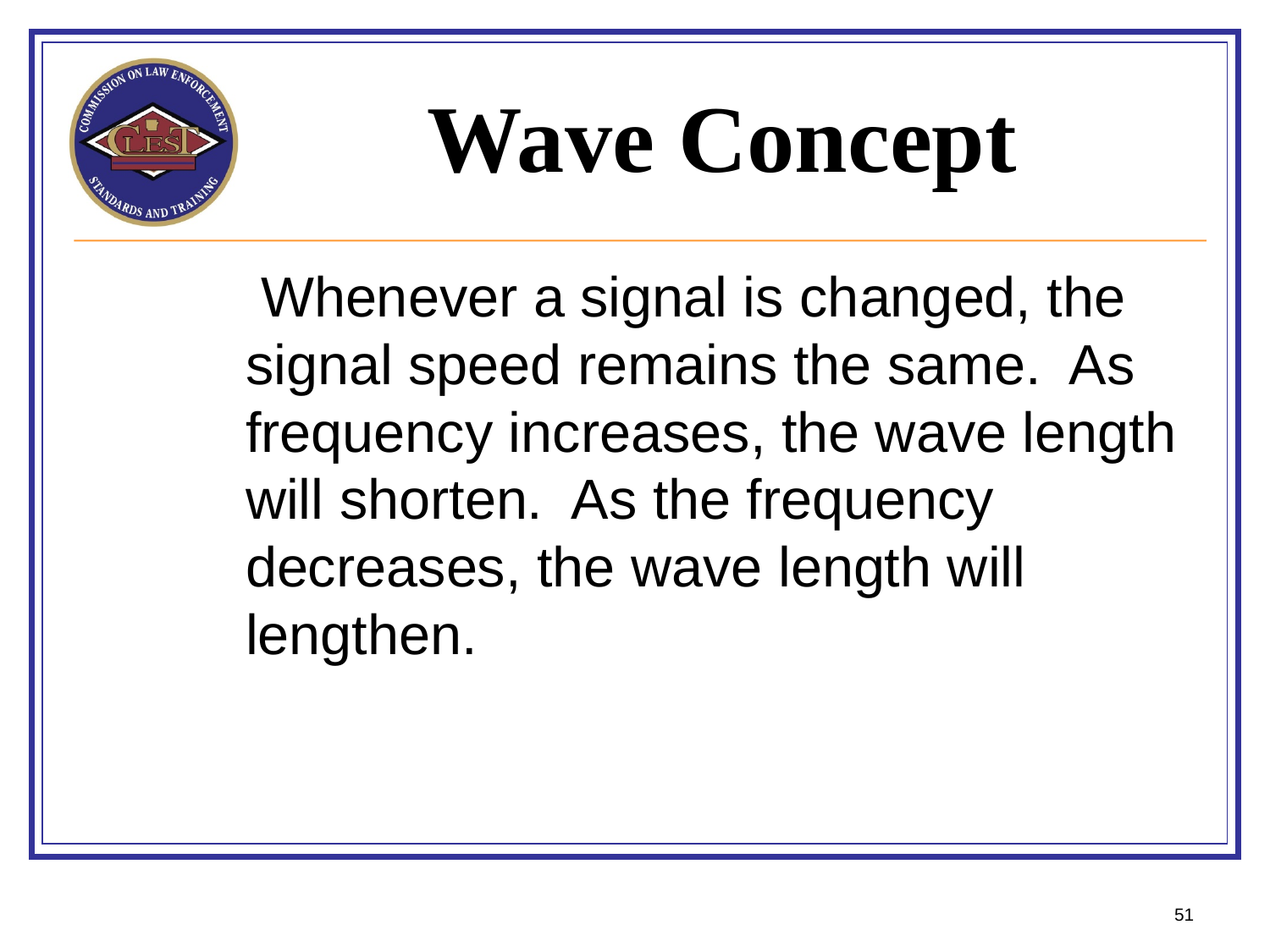

# Wave Concept
   Whenever a signal is changed, the signal speed remains the same.  As frequency increases, the wave length will shorten.  As the frequency decreases, the wave length will lengthen.

51